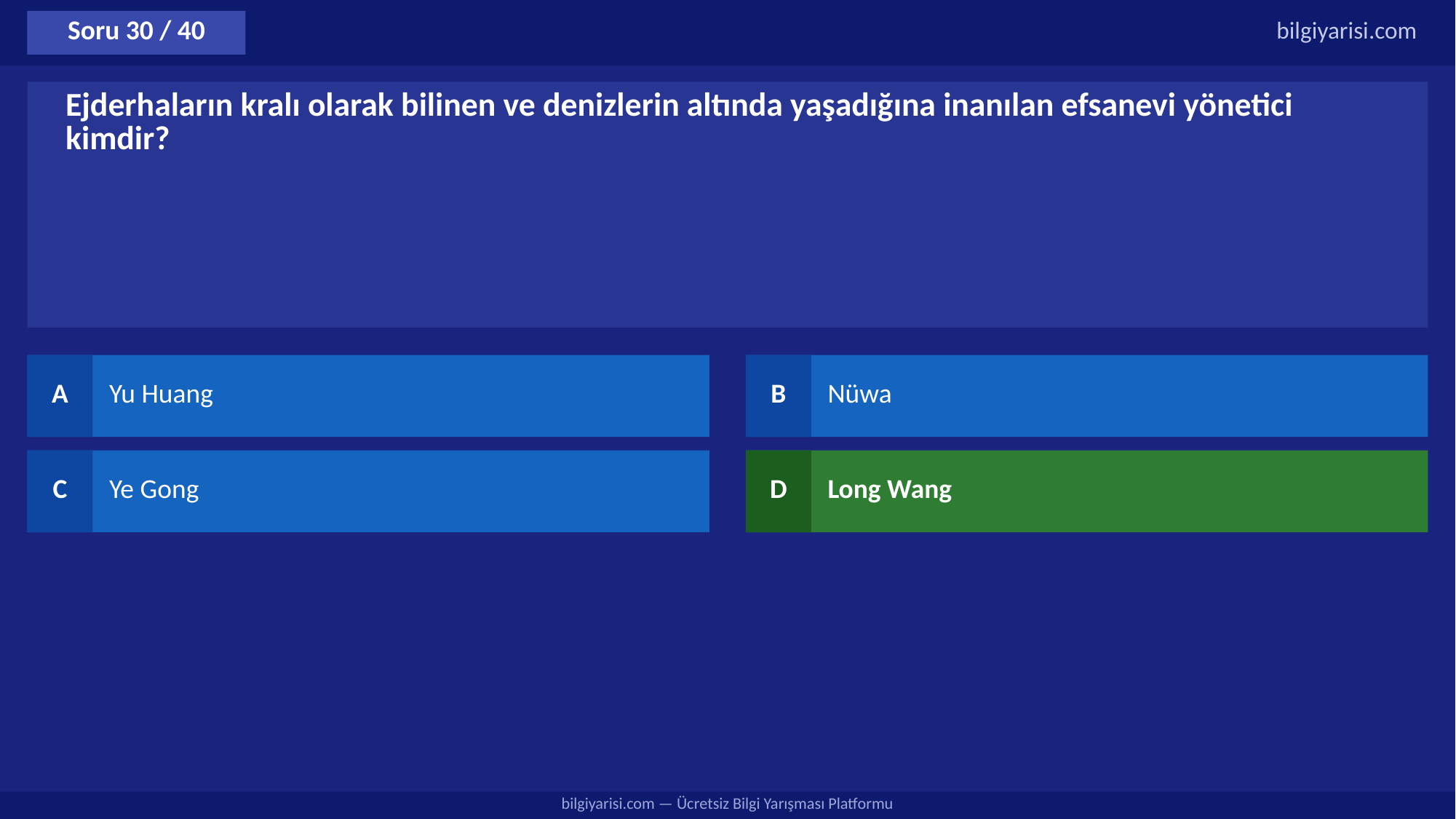

Soru 30 / 40
bilgiyarisi.com

Ejderhaların kralı olarak bilinen ve denizlerin altında yaşadığına inanılan efsanevi yönetici kimdir?

A
Yu Huang

B
Nüwa

C
Ye Gong

D
Long Wang
bilgiyarisi.com — Ücretsiz Bilgi Yarışması Platformu